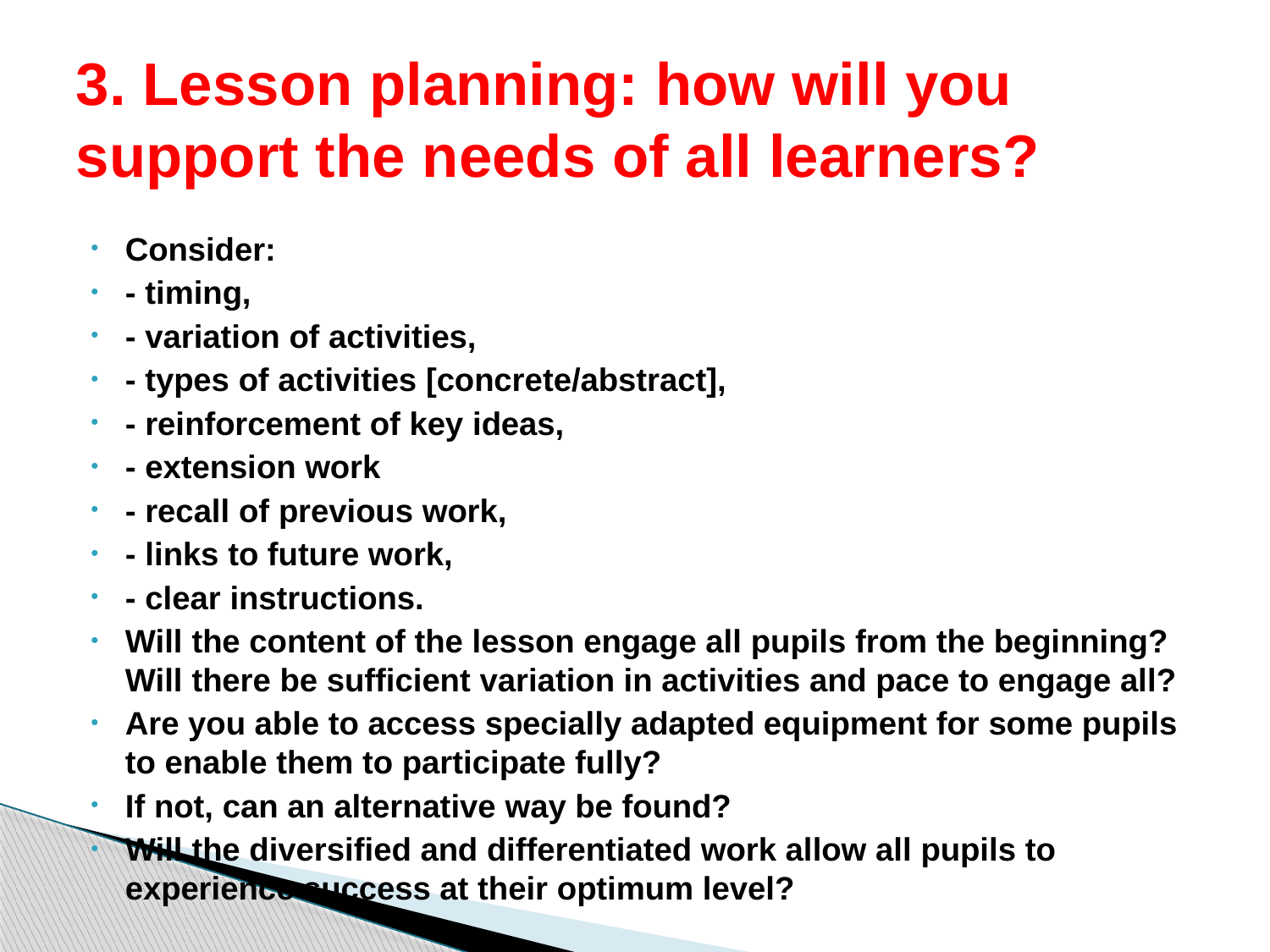

# 3. Lesson planning: how will you support the needs of all learners?
Consider:
- timing,
- variation of activities,
- types of activities [concrete/abstract],
- reinforcement of key ideas,
- extension work
- recall of previous work,
- links to future work,
- clear instructions.
Will the content of the lesson engage all pupils from the beginning? Will there be sufficient variation in activities and pace to engage all?
Are you able to access specially adapted equipment for some pupils to enable them to participate fully?
If not, can an alternative way be found?
Will the diversified and differentiated work allow all pupils to experience success at their optimum level?